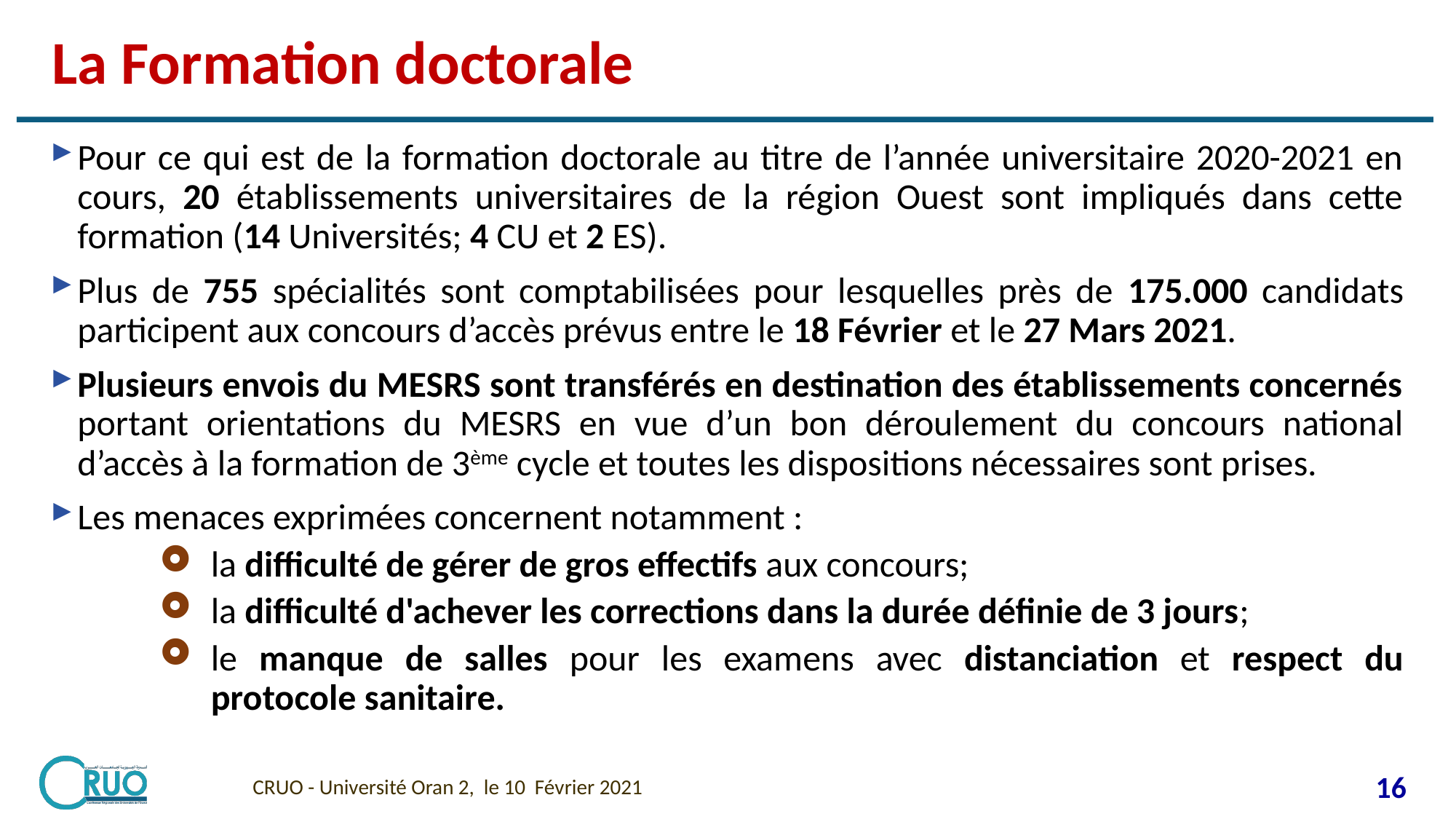

# La Formation doctorale
Pour ce qui est de la formation doctorale au titre de l’année universitaire 2020-2021 en cours, 20 établissements universitaires de la région Ouest sont impliqués dans cette formation (14 Universités; 4 CU et 2 ES).
Plus de 755 spécialités sont comptabilisées pour lesquelles près de 175.000 candidats participent aux concours d’accès prévus entre le 18 Février et le 27 Mars 2021.
Plusieurs envois du MESRS sont transférés en destination des établissements concernés portant orientations du MESRS en vue d’un bon déroulement du concours national d’accès à la formation de 3ème cycle et toutes les dispositions nécessaires sont prises.
Les menaces exprimées concernent notamment :
la difficulté de gérer de gros effectifs aux concours;
la difficulté d'achever les corrections dans la durée définie de 3 jours;
le manque de salles pour les examens avec distanciation et respect du protocole sanitaire.

CRUO - Université Oran 2,  le 10  Février 2021
16